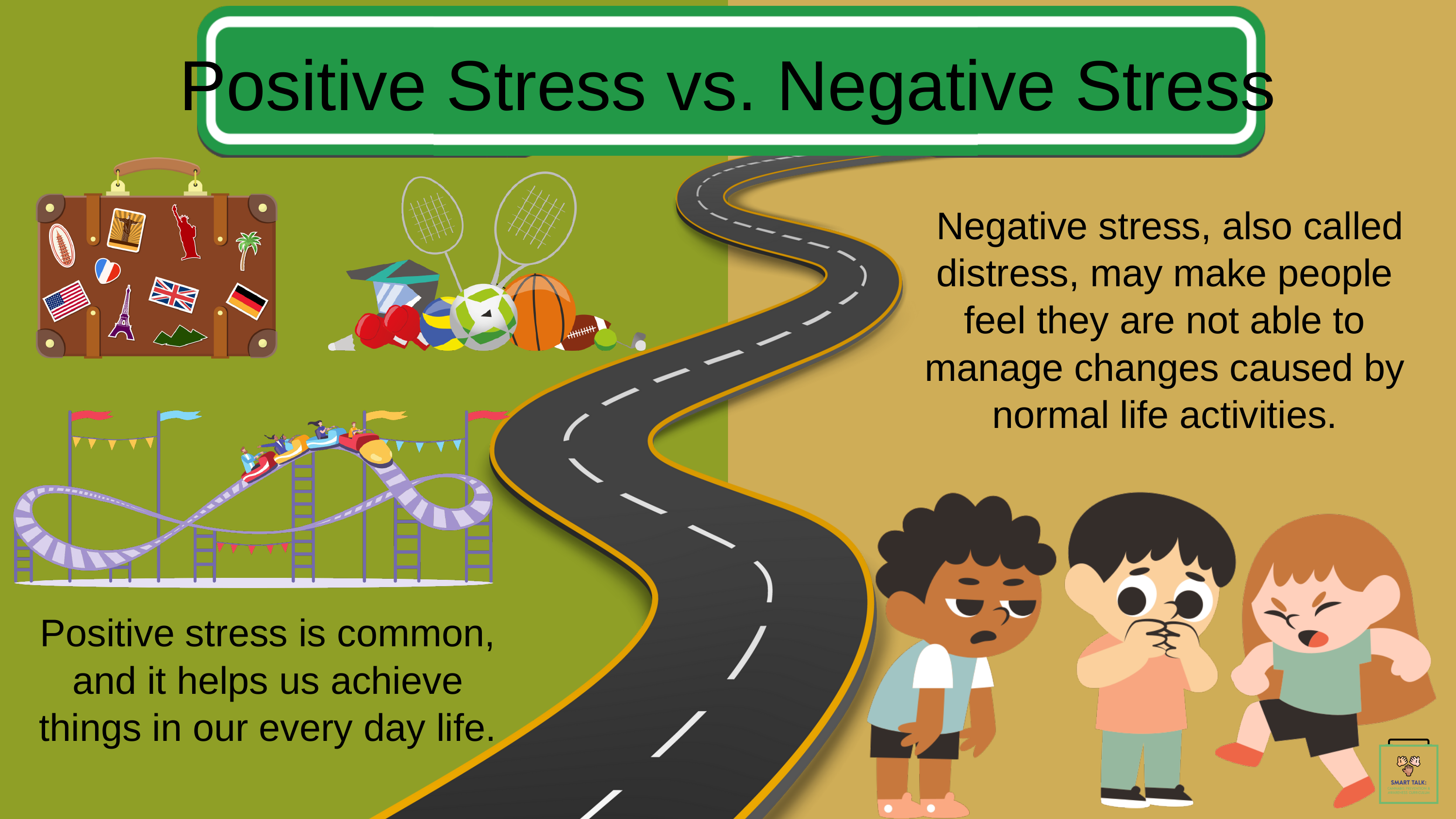

Positive Stress vs. Negative Stress

 Negative stress, also called distress, may make people feel they are not able to manage changes caused by normal life activities.

Positive stress is common, and it helps us achieve things in our every day life.